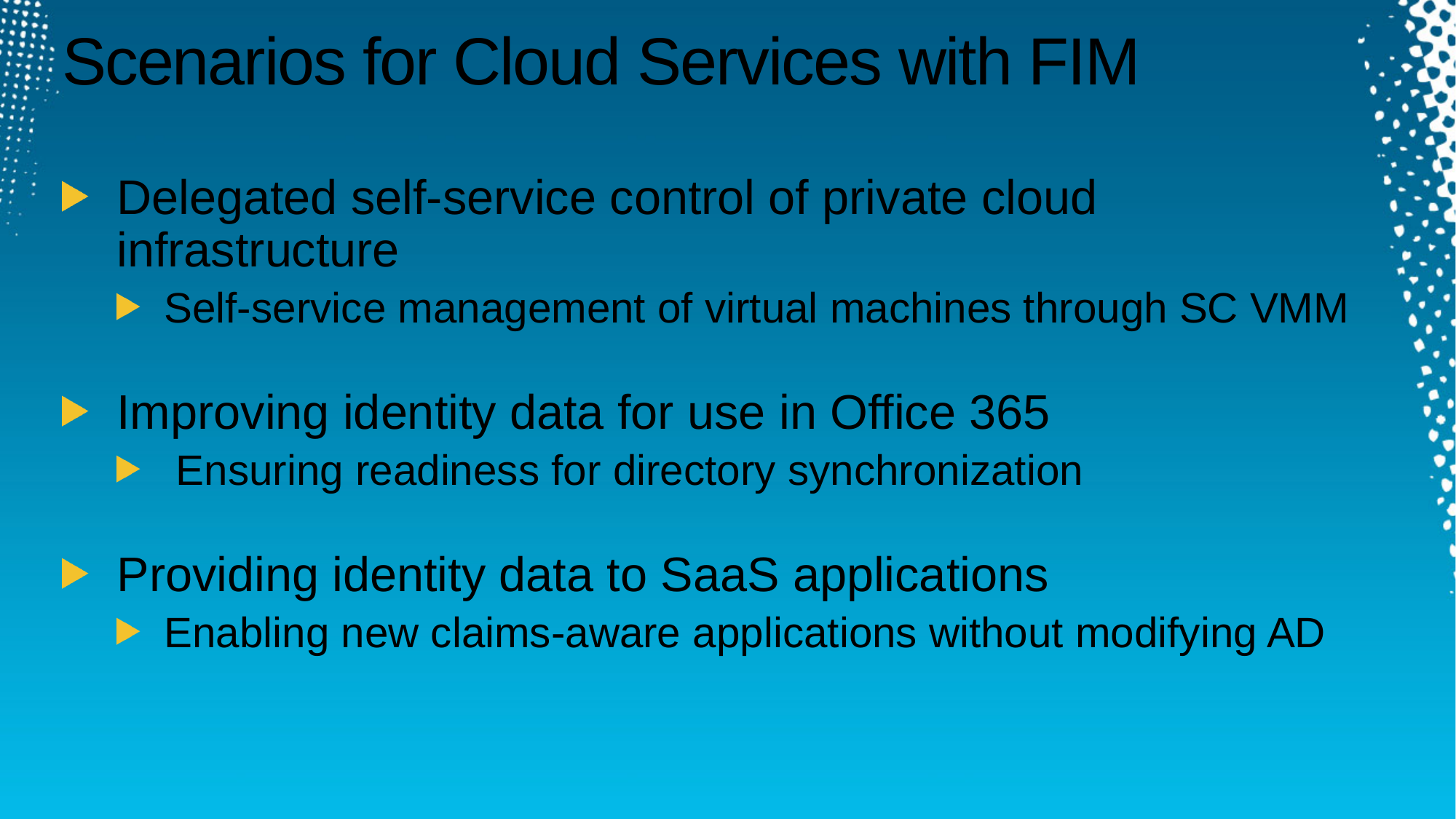

# Scenarios for Cloud Services with FIM
Delegated self-service control of private cloud infrastructure
Self-service management of virtual machines through SC VMM
Improving identity data for use in Office 365
 Ensuring readiness for directory synchronization
Providing identity data to SaaS applications
Enabling new claims-aware applications without modifying AD